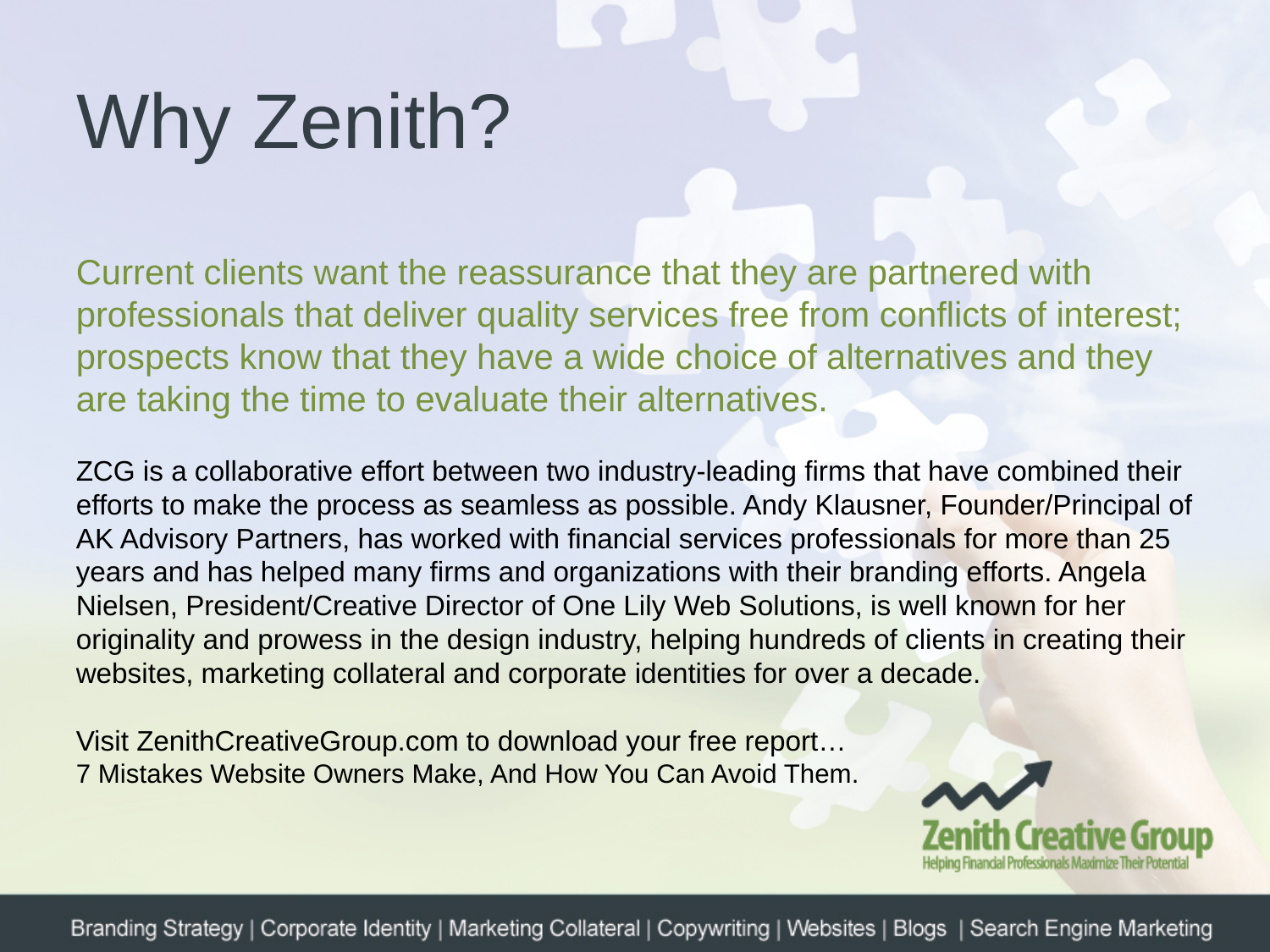

# Why Zenith?

Current clients want the reassurance that they are partnered with professionals that deliver quality services free from conflicts of interest; prospects know that they have a wide choice of alternatives and they are taking the time to evaluate their alternatives.

ZCG is a collaborative effort between two industry-leading firms that have combined their efforts to make the process as seamless as possible. Andy Klausner, Founder/Principal of AK Advisory Partners, has worked with financial services professionals for more than 25 years and has helped many firms and organizations with their branding efforts. Angela Nielsen, President/Creative Director of One Lily Web Solutions, is well known for her originality and prowess in the design industry, helping hundreds of clients in creating their websites, marketing collateral and corporate identities for over a decade.

Visit ZenithCreativeGroup.com to download your free report…
7 Mistakes Website Owners Make, And How You Can Avoid Them.